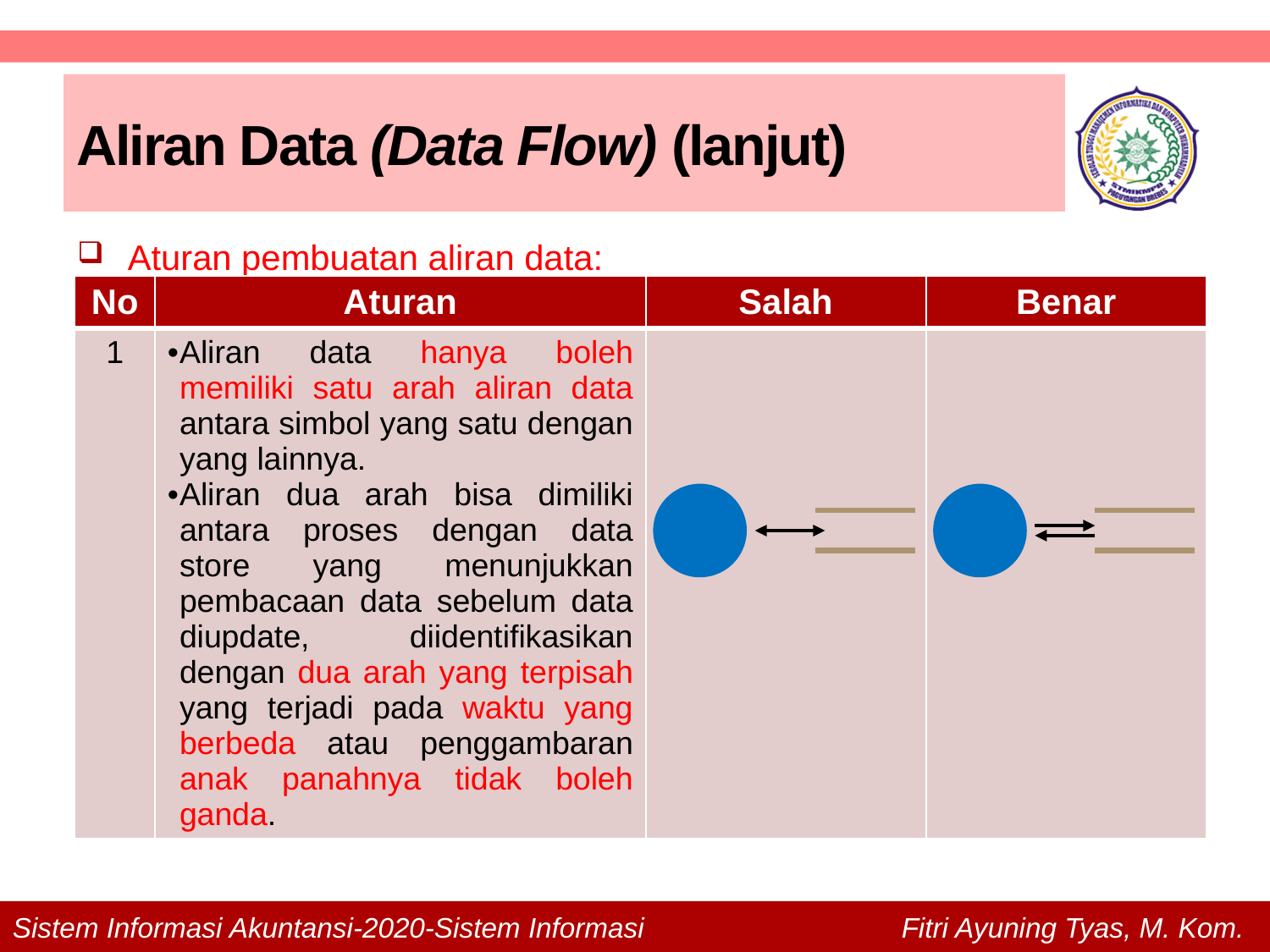

# Aliran Data (Data Flow) (lanjut)
Aturan pembuatan aliran data:
| No | Aturan | Salah | Benar |
| --- | --- | --- | --- |
| 1 | Aliran data hanya boleh memiliki satu arah aliran data antara simbol yang satu dengan yang lainnya. Aliran dua arah bisa dimiliki antara proses dengan data store yang menunjukkan pembacaan data sebelum data diupdate, diidentifikasikan dengan dua arah yang terpisah yang terjadi pada waktu yang berbeda atau penggambaran anak panahnya tidak boleh ganda. |  |  |